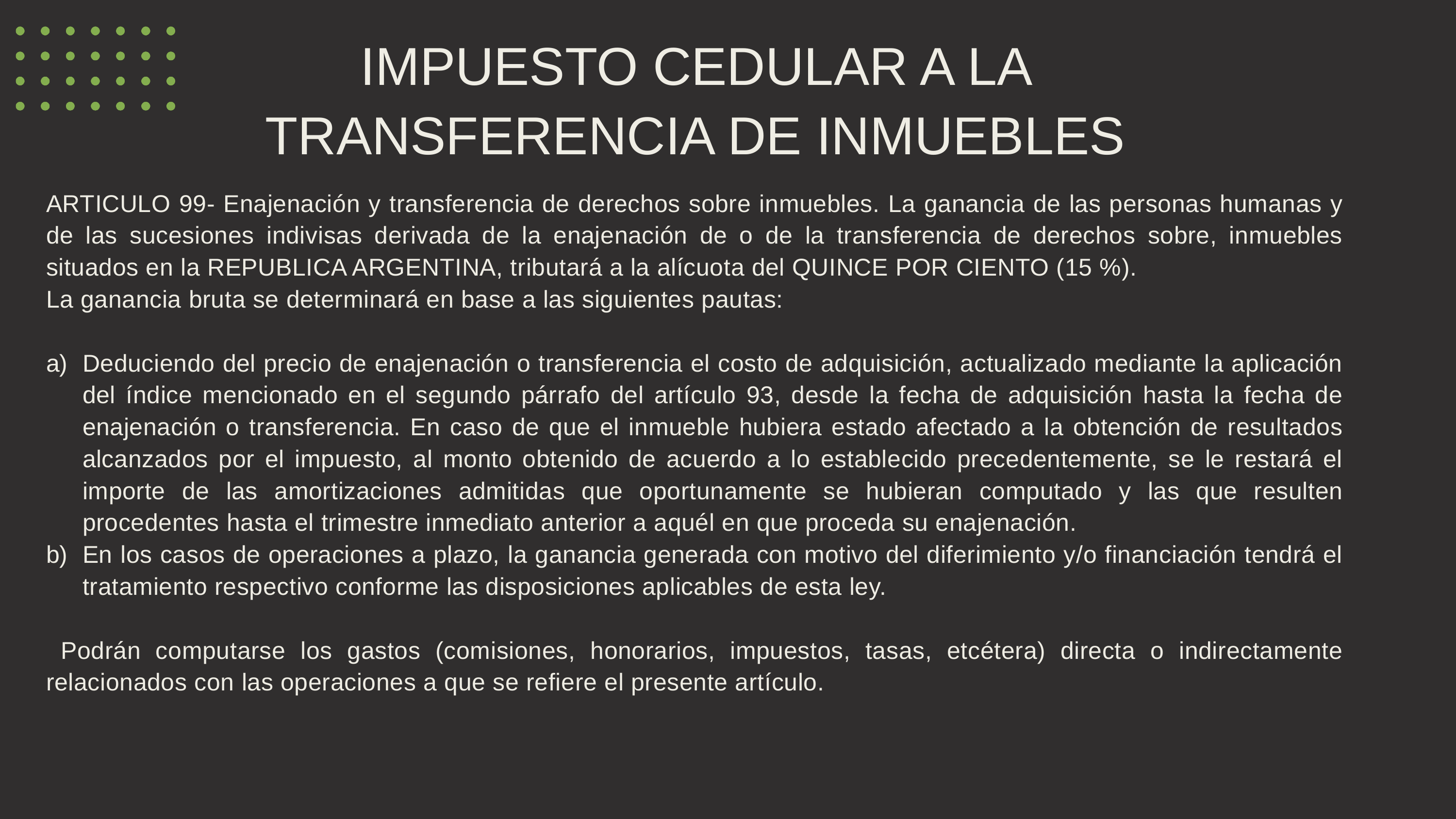

IMPUESTO CEDULAR A LA TRANSFERENCIA DE INMUEBLES
ARTICULO 99- Enajenación y transferencia de derechos sobre inmuebles. La ganancia de las personas humanas y de las sucesiones indivisas derivada de la enajenación de o de la transferencia de derechos sobre, inmuebles situados en la REPUBLICA ARGENTINA, tributará a la alícuota del QUINCE POR CIENTO (15 %).
La ganancia bruta se determinará en base a las siguientes pautas:

Deduciendo del precio de enajenación o transferencia el costo de adquisición, actualizado mediante la aplicación del índice mencionado en el segundo párrafo del artículo 93, desde la fecha de adquisición hasta la fecha de enajenación o transferencia. En caso de que el inmueble hubiera estado afectado a la obtención de resultados alcanzados por el impuesto, al monto obtenido de acuerdo a lo establecido precedentemente, se le restará el importe de las amortizaciones admitidas que oportunamente se hubieran computado y las que resulten procedentes hasta el trimestre inmediato anterior a aquél en que proceda su enajenación.
En los casos de operaciones a plazo, la ganancia generada con motivo del diferimiento y/o financiación tendrá el tratamiento respectivo conforme las disposiciones aplicables de esta ley.

 Podrán computarse los gastos (comisiones, honorarios, impuestos, tasas, etcétera) directa o indirectamente relacionados con las operaciones a que se refiere el presente artículo.